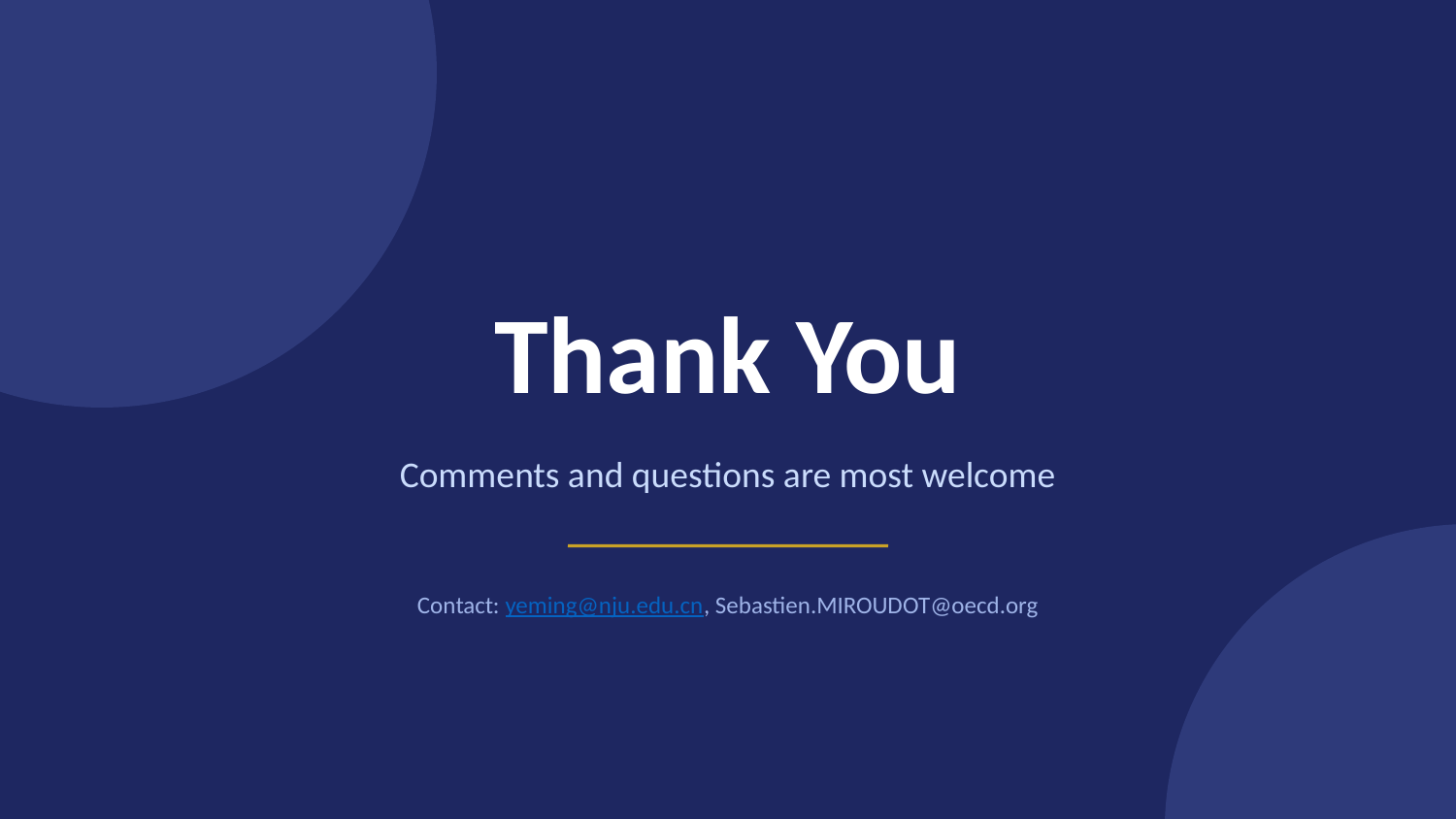

Thank You
Comments and questions are most welcome

Contact: yeming@nju.edu.cn, Sebastien.MIROUDOT@oecd.org